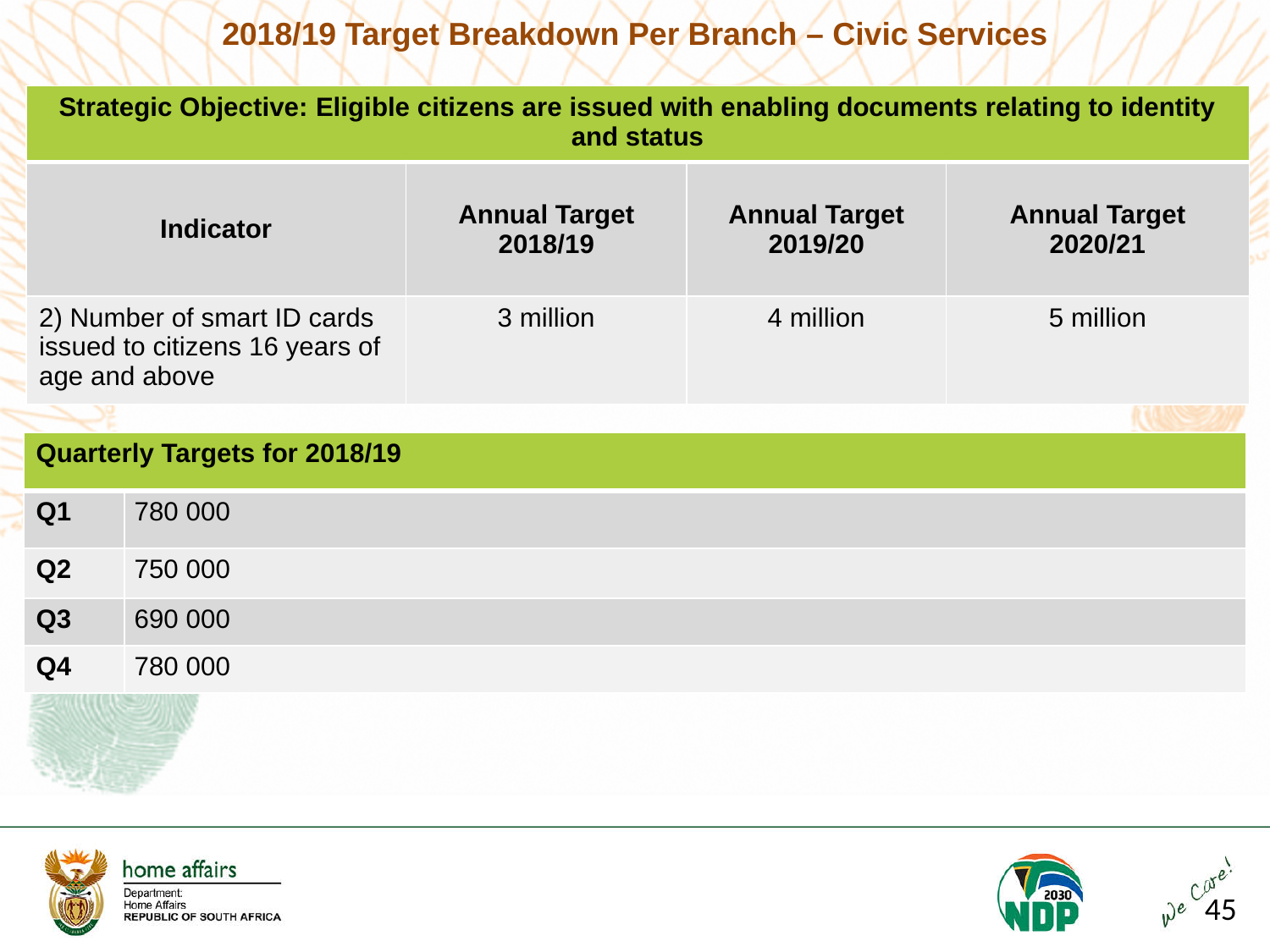

2018/19 Target Breakdown Per Branch – Civic Services
| Strategic Objective: Eligible citizens are issued with enabling documents relating to identity and status |  |  |  |
| --- | --- | --- | --- |
| Indicator | Annual Target 2018/19 | Annual Target 2019/20 | Annual Target 2020/21 |
| 2) Number of smart ID cards issued to citizens 16 years of age and above | 3 million | 4 million | 5 million |
| Quarterly Targets for 2018/19 |  |
| --- | --- |
| Q1 | 780 000 |
| Q2 | 750 000 |
| Q3 | 690 000 |
| Q4 | 780 000 |
45